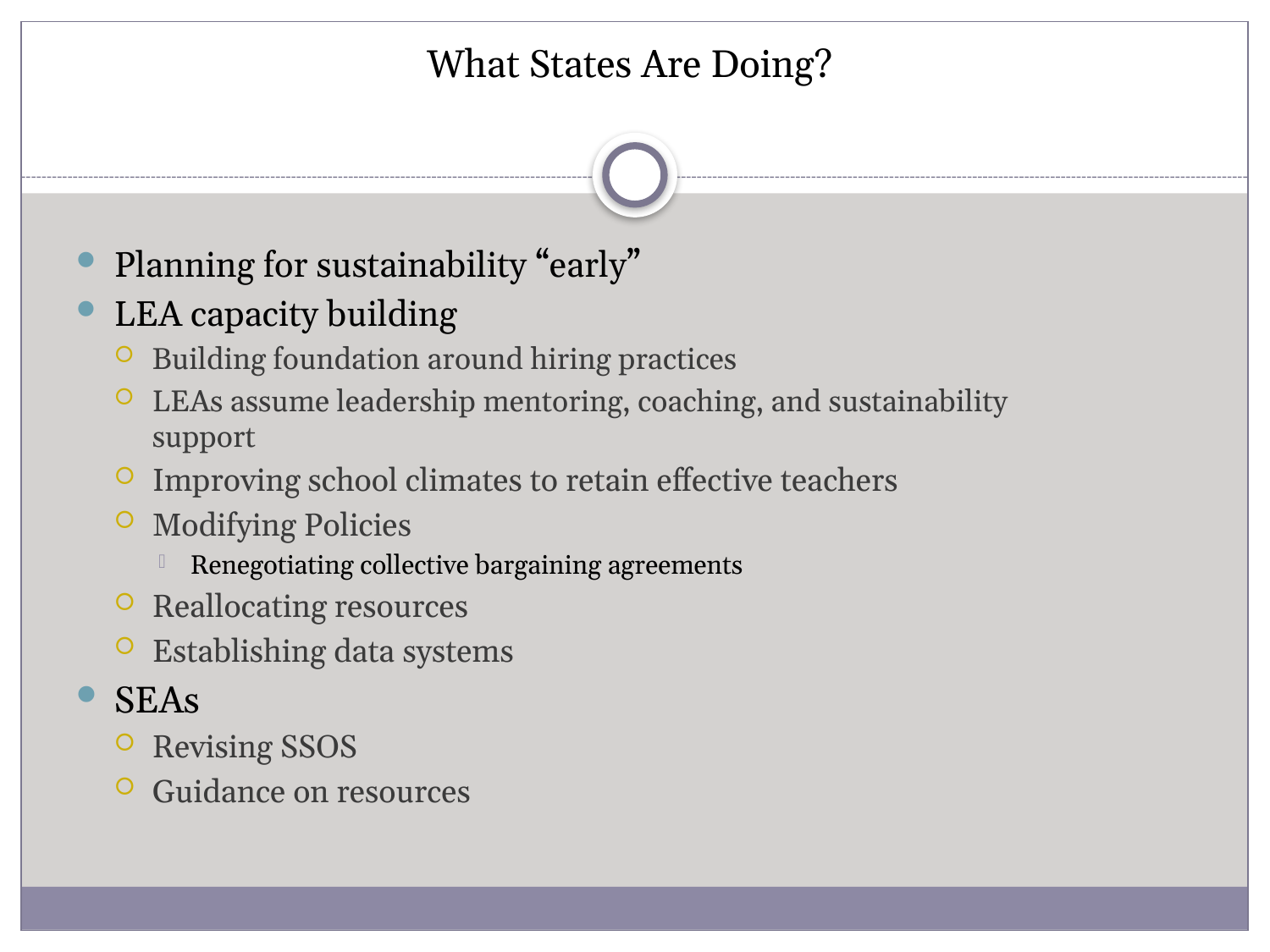

# What States Are Doing?

Planning for sustainability “early”
LEA capacity building
Building foundation around hiring practices
LEAs assume leadership mentoring, coaching, and sustainability support
Improving school climates to retain effective teachers
Modifying Policies
Renegotiating collective bargaining agreements
Reallocating resources
Establishing data systems
SEAs
Revising SSOS
Guidance on resources